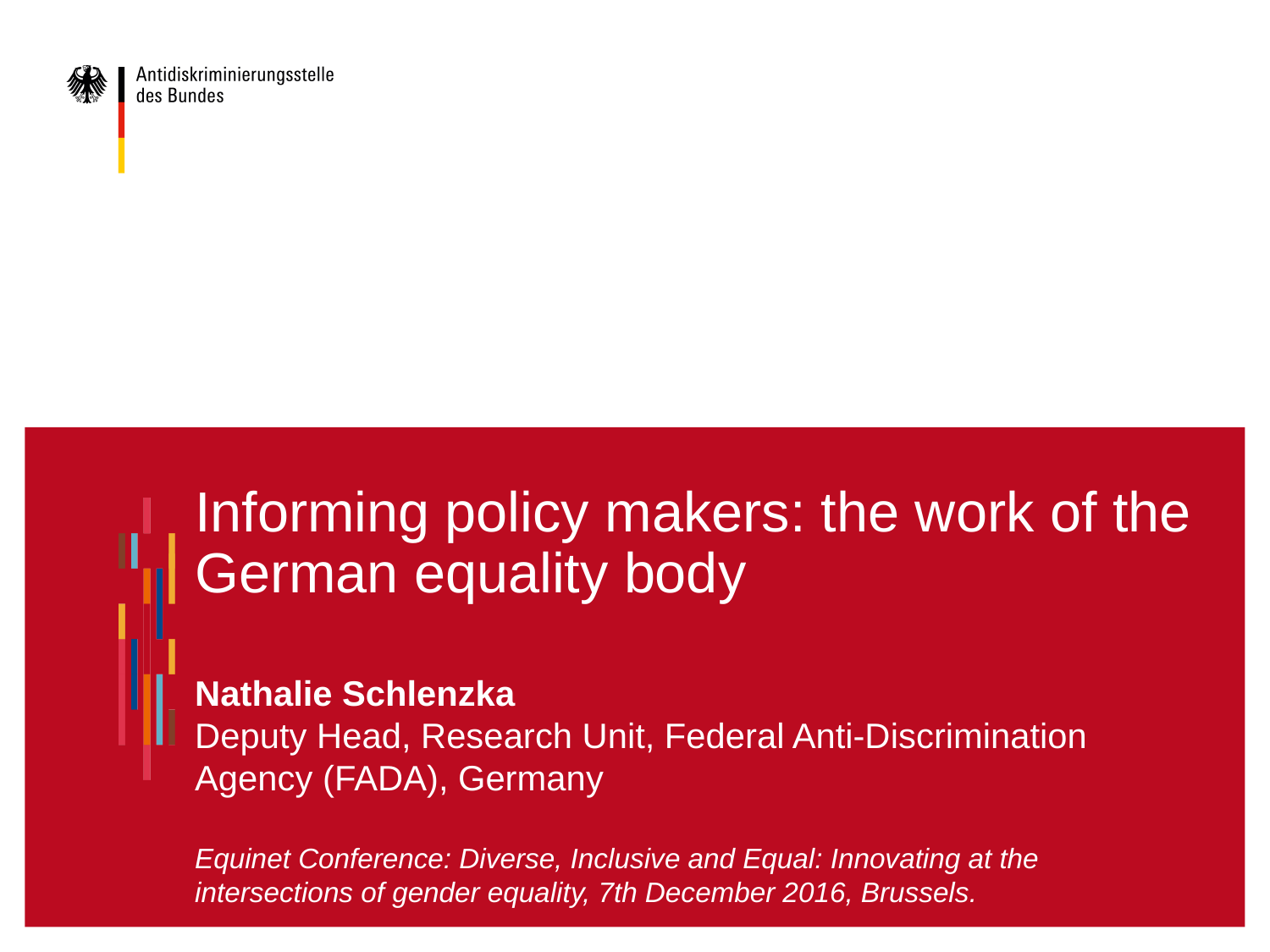

496233948
# Informing policy makers: the work of the German equality body
Nathalie Schlenzka
Deputy Head, Research Unit, Federal Anti-Discrimination Agency (FADA), Germany

Equinet Conference: Diverse, Inclusive and Equal: Innovating at the intersections of gender equality, 7th December 2016, Brussels.